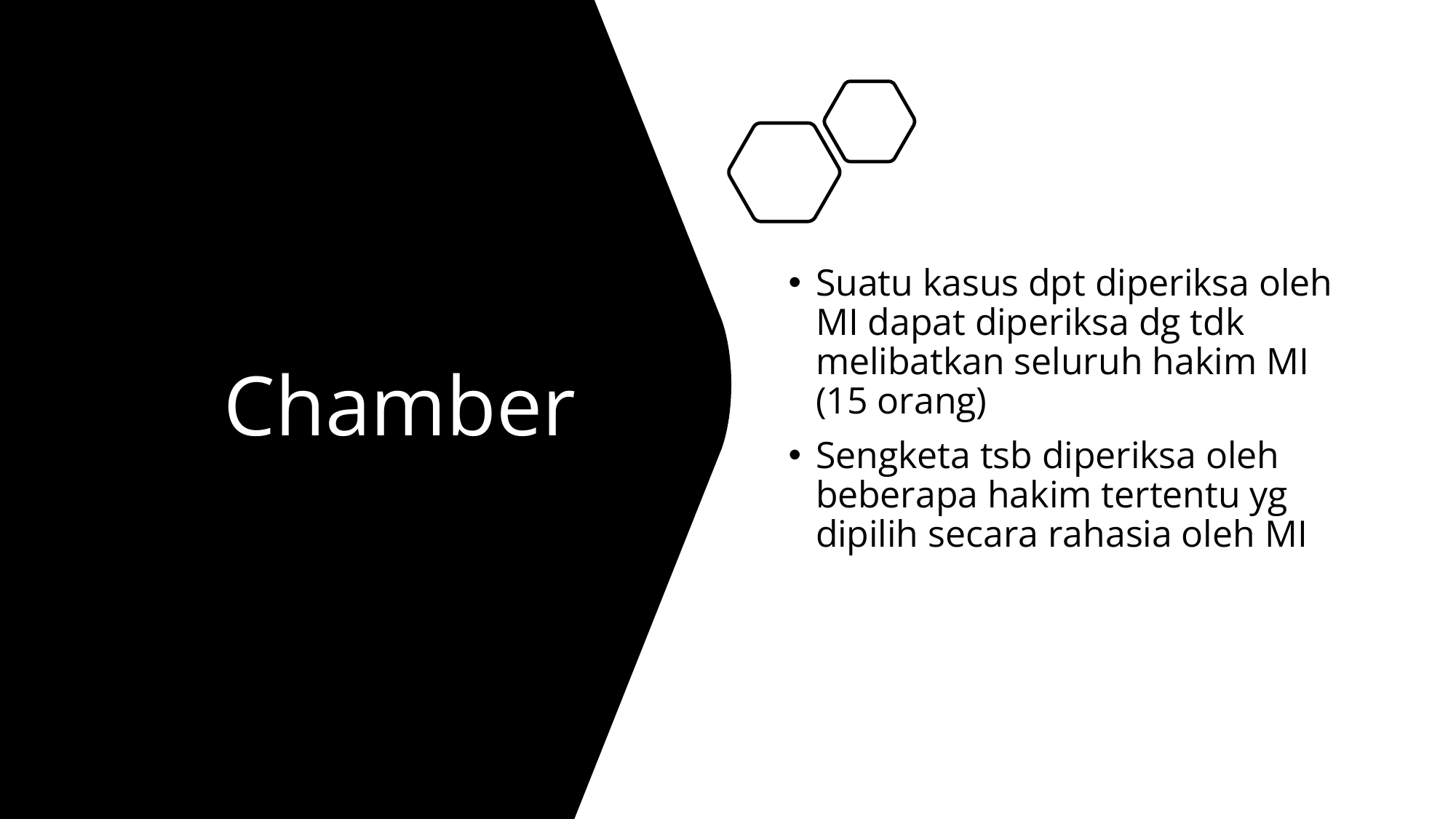

# Chamber
Suatu kasus dpt diperiksa oleh MI dapat diperiksa dg tdk melibatkan seluruh hakim MI (15 orang)
Sengketa tsb diperiksa oleh beberapa hakim tertentu yg dipilih secara rahasia oleh MI